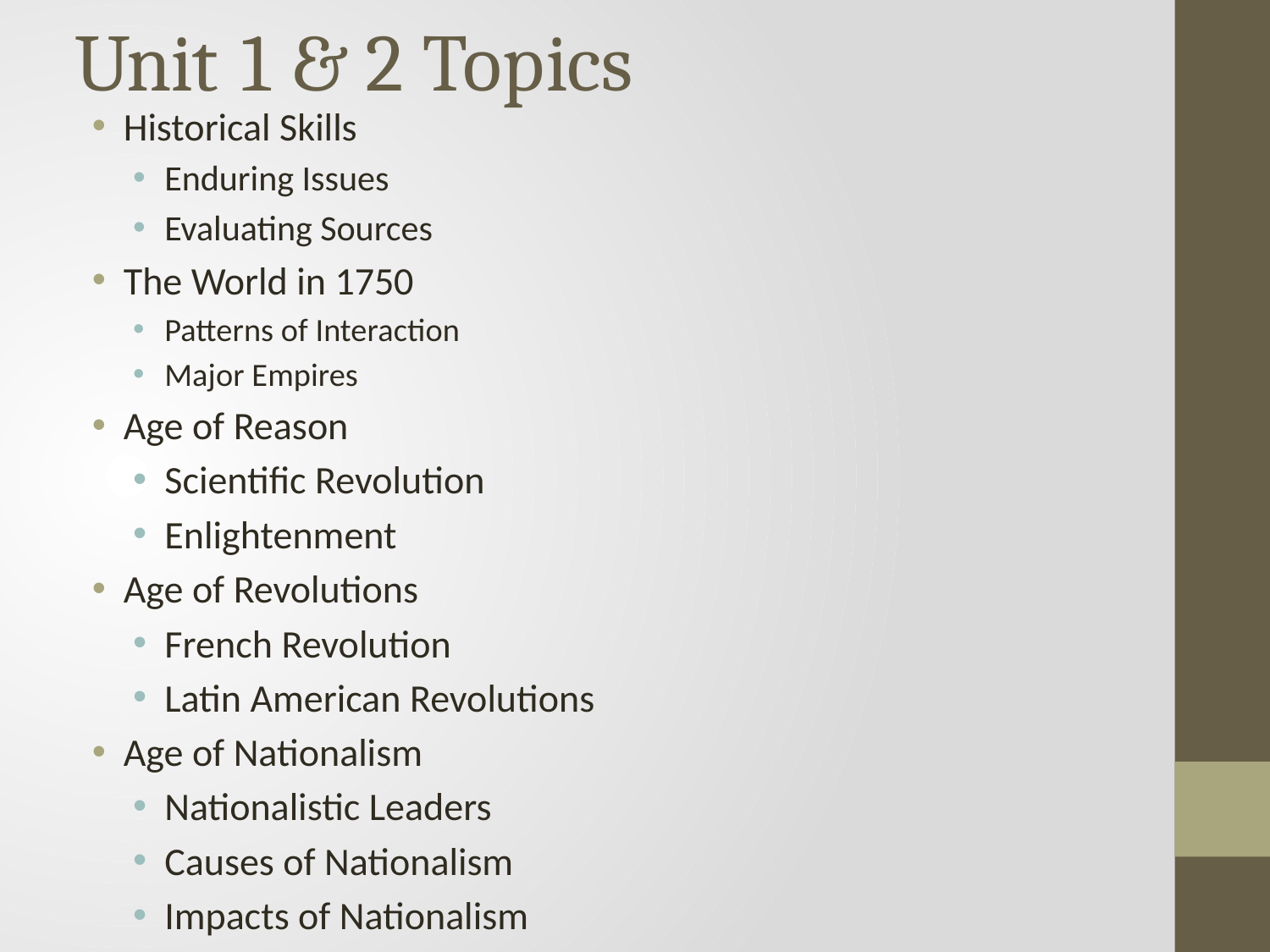

# Unit 1 & 2 Topics
Historical Skills
Enduring Issues
Evaluating Sources
The World in 1750
Patterns of Interaction
Major Empires
Age of Reason
Scientific Revolution
Enlightenment
Age of Revolutions
French Revolution
Latin American Revolutions
Age of Nationalism
Nationalistic Leaders
Causes of Nationalism
Impacts of Nationalism